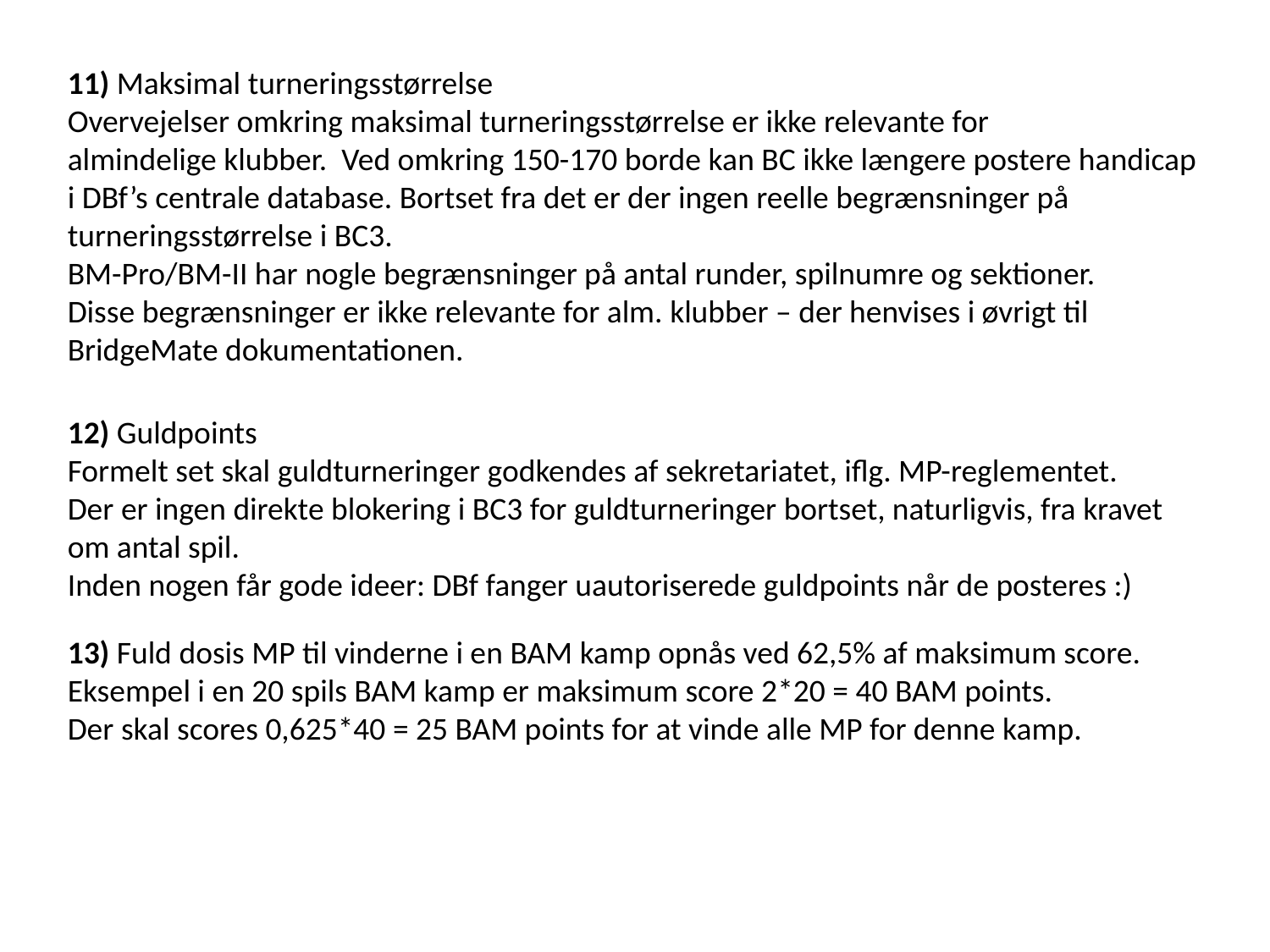

11) Maksimal turneringsstørrelse
Overvejelser omkring maksimal turneringsstørrelse er ikke relevante for
almindelige klubber.  Ved omkring 150-170 borde kan BC ikke længere postere handicap
i DBf’s centrale database. Bortset fra det er der ingen reelle begrænsninger på
turneringsstørrelse i BC3.
BM-Pro/BM-II har nogle begrænsninger på antal runder, spilnumre og sektioner.
Disse begrænsninger er ikke relevante for alm. klubber – der henvises i øvrigt til
BridgeMate dokumentationen.
12) Guldpoints
Formelt set skal guldturneringer godkendes af sekretariatet, iflg. MP-reglementet.
Der er ingen direkte blokering i BC3 for guldturneringer bortset, naturligvis, fra kravet om antal spil.
Inden nogen får gode ideer: DBf fanger uautoriserede guldpoints når de posteres :)
13) Fuld dosis MP til vinderne i en BAM kamp opnås ved 62,5% af maksimum score.
Eksempel i en 20 spils BAM kamp er maksimum score 2*20 = 40 BAM points.
Der skal scores 0,625*40 = 25 BAM points for at vinde alle MP for denne kamp.